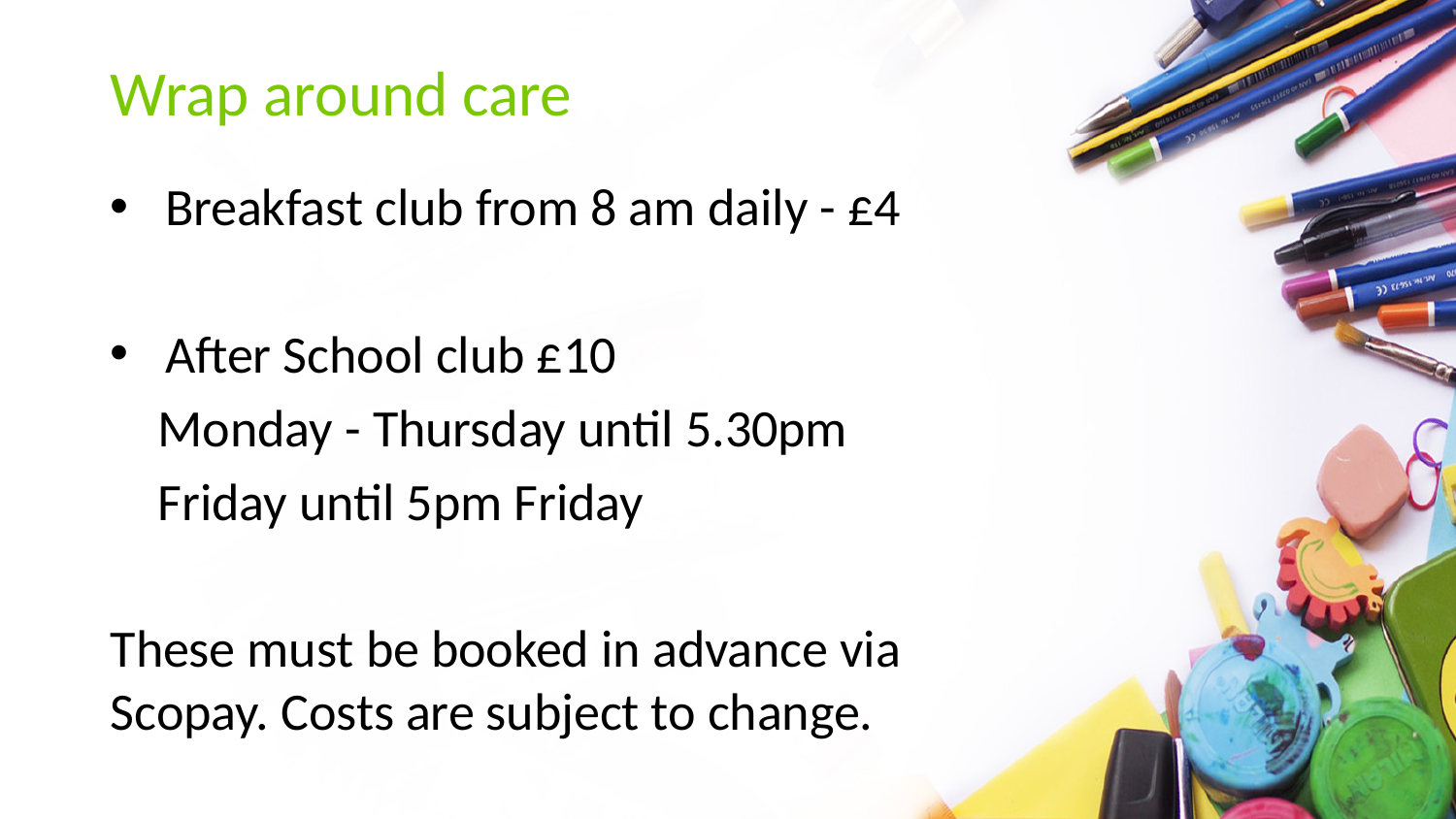

# Wrap around care
Breakfast club from 8 am daily - £4

After School club £10
    Monday - Thursday until 5.30pm
    Friday until 5pm Friday

These must be booked in advance via Scopay. Costs are subject to change.